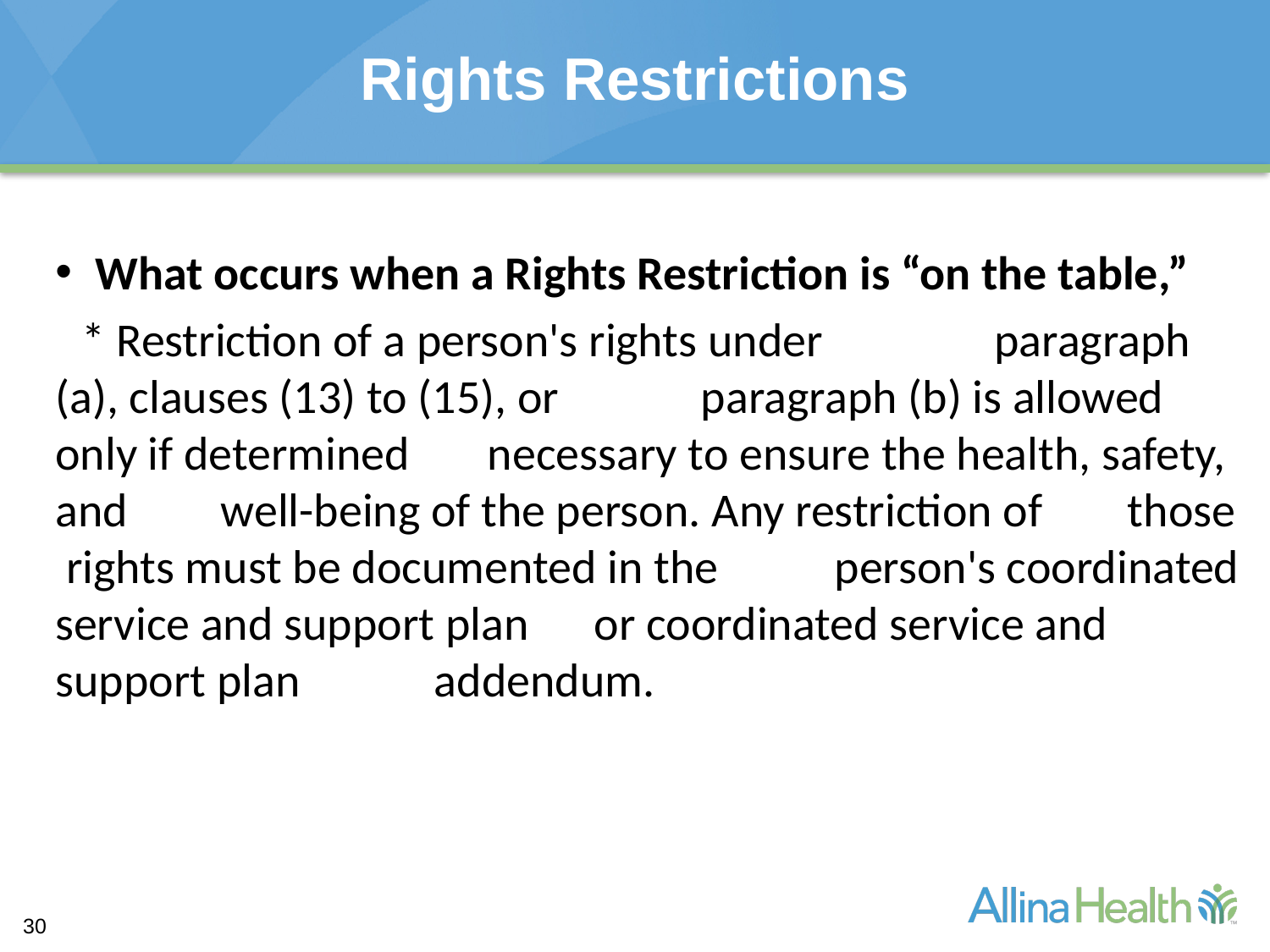

# Rights Restrictions

What occurs when a Rights Restriction is “on the table,”
	* Restriction of a person's rights under 	   	  	  	   paragraph (a), clauses (13) to (15), or 		   		   paragraph (b) is allowed only if determined 	  	   necessary to ensure the health, safety, and 	  	   well-being of the person. Any restriction of 	  	   those  rights must be documented in the 	   		   person's coordinated service and support plan 	   or coordinated service and support plan    	  	 	   addendum.

30